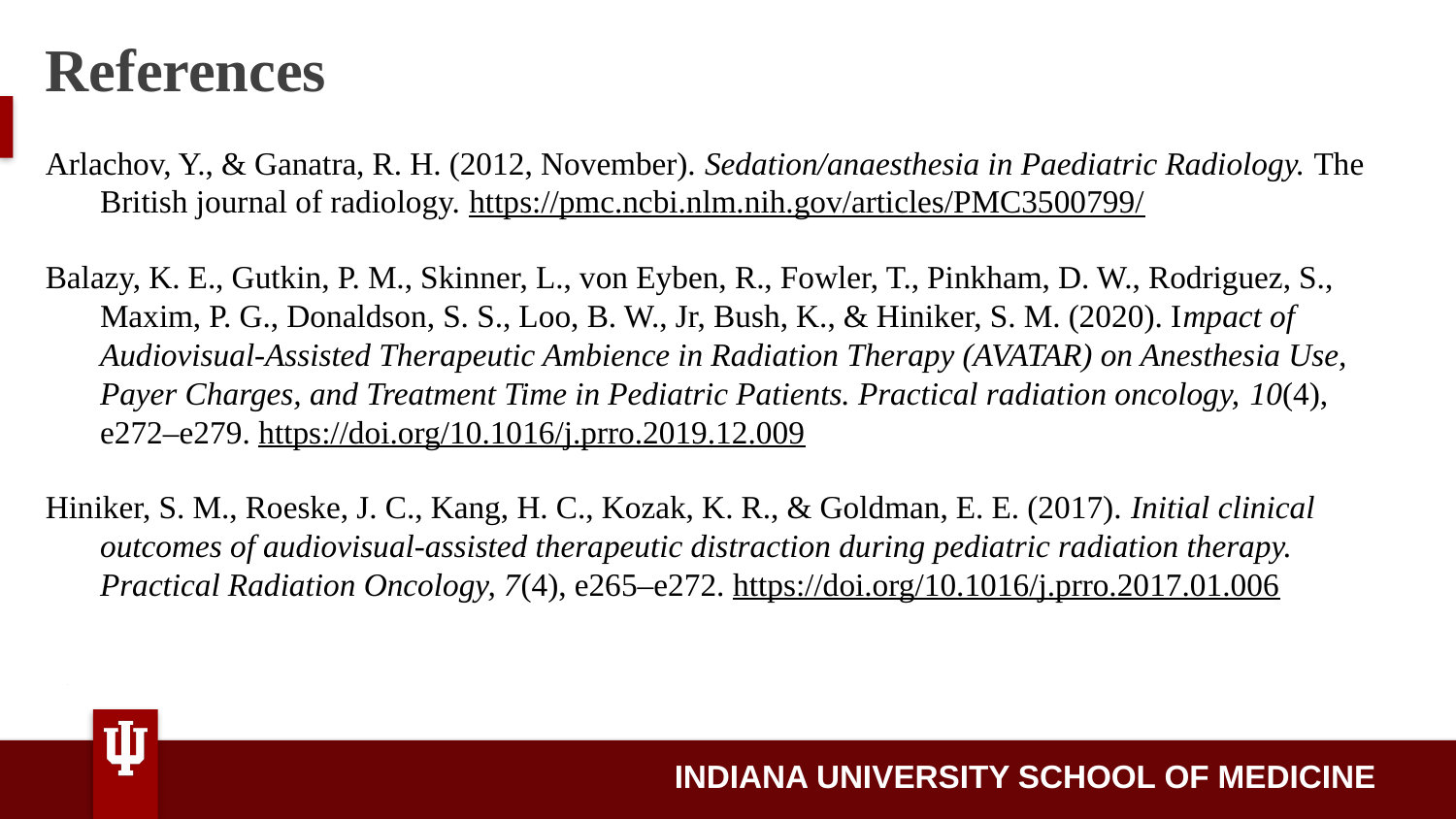

# References
Arlachov, Y., & Ganatra, R. H. (2012, November). Sedation/anaesthesia in Paediatric Radiology. The British journal of radiology. https://pmc.ncbi.nlm.nih.gov/articles/PMC3500799/
Balazy, K. E., Gutkin, P. M., Skinner, L., von Eyben, R., Fowler, T., Pinkham, D. W., Rodriguez, S., Maxim, P. G., Donaldson, S. S., Loo, B. W., Jr, Bush, K., & Hiniker, S. M. (2020). Impact of Audiovisual-Assisted Therapeutic Ambience in Radiation Therapy (AVATAR) on Anesthesia Use, Payer Charges, and Treatment Time in Pediatric Patients. Practical radiation oncology, 10(4), e272–e279. https://doi.org/10.1016/j.prro.2019.12.009
Hiniker, S. M., Roeske, J. C., Kang, H. C., Kozak, K. R., & Goldman, E. E. (2017). Initial clinical outcomes of audiovisual-assisted therapeutic distraction during pediatric radiation therapy. Practical Radiation Oncology, 7(4), e265–e272. https://doi.org/10.1016/j.prro.2017.01.006